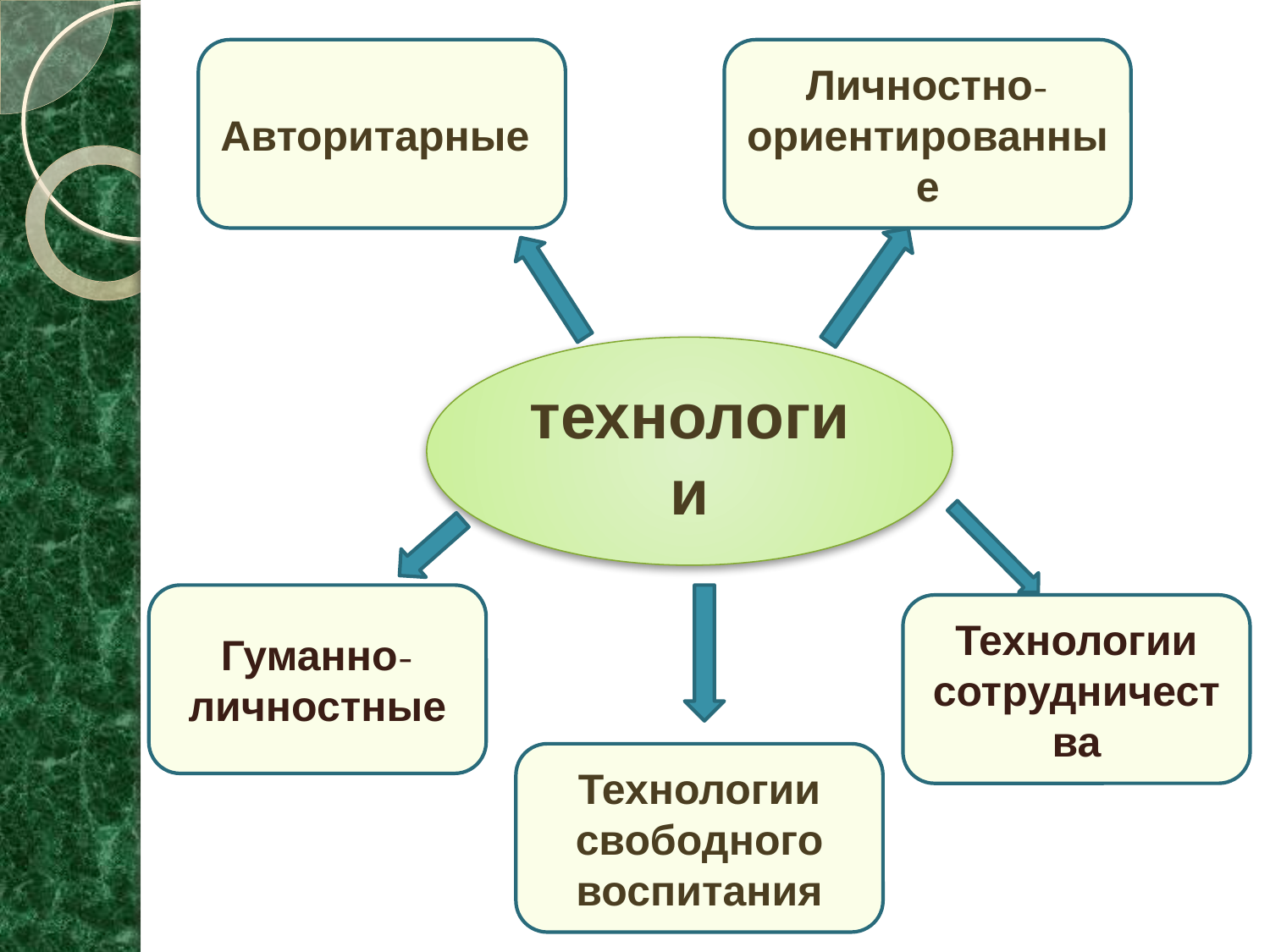

Авторитарные
Личностно-ориентированные

технологии

Гуманно-личностные
Технологии сотрудничества

Технологии свободного воспитания